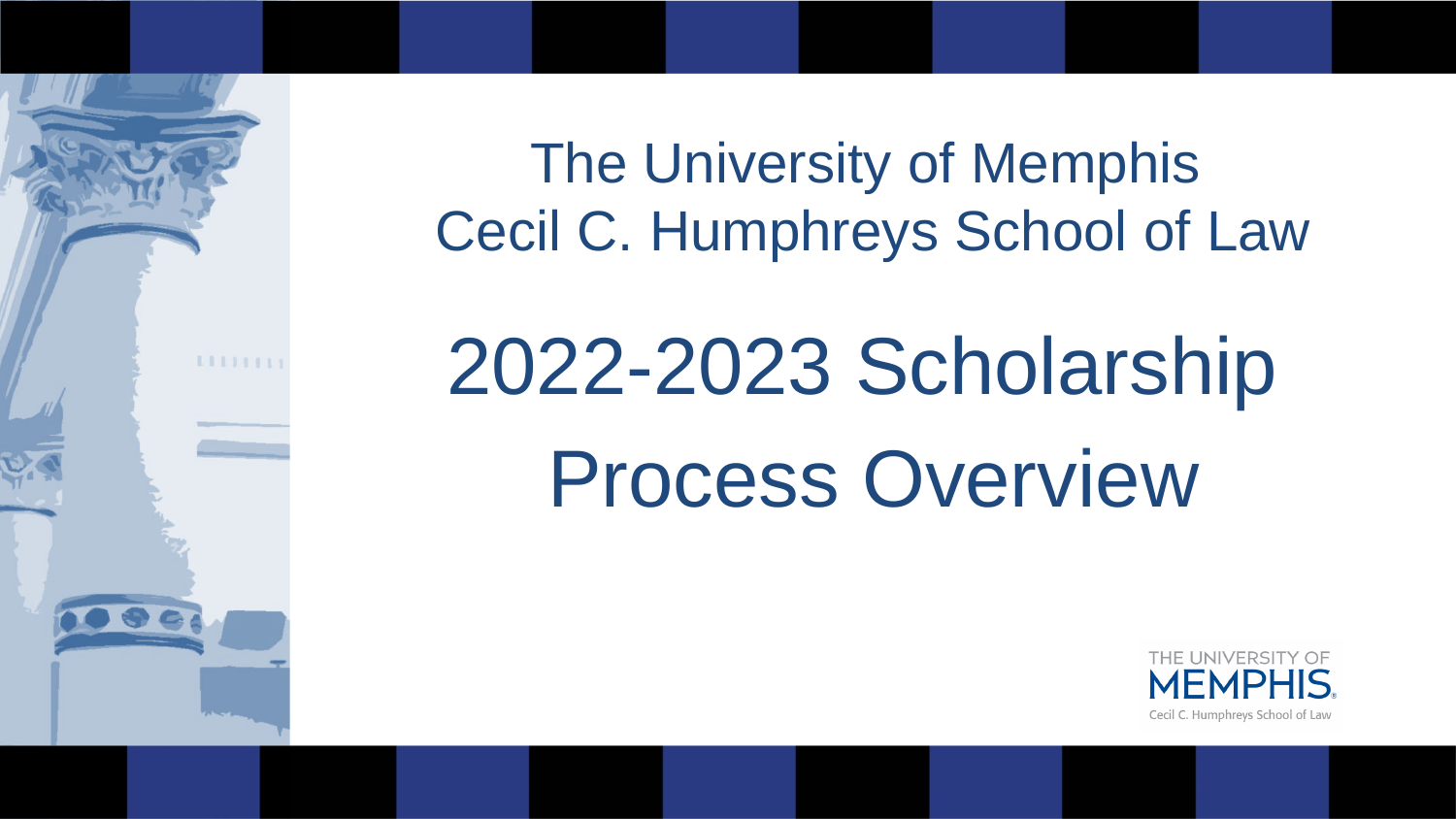

The University of Memphis
Cecil C. Humphreys School of Law
2022-2023 Scholarship
Process Overview